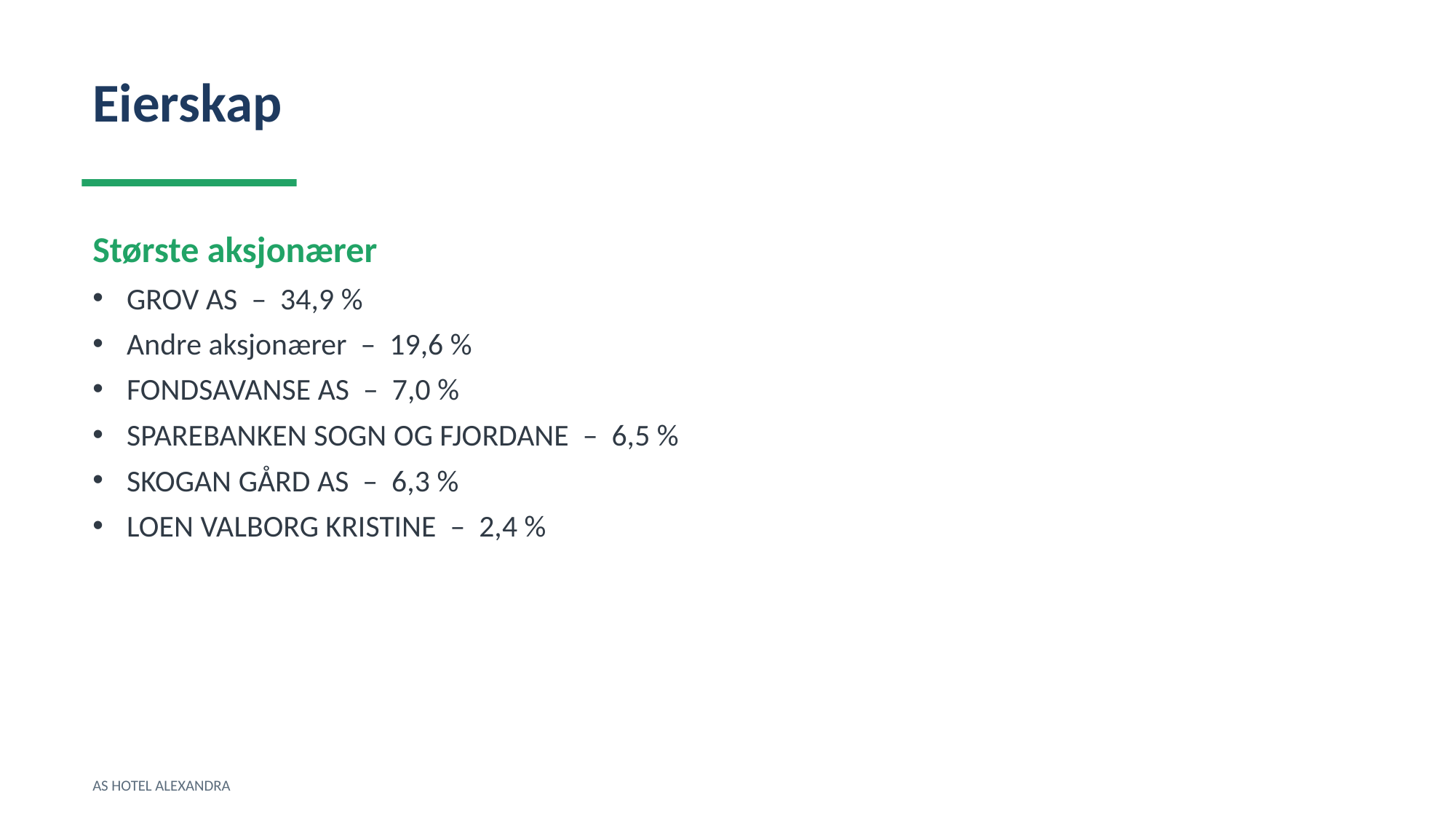

Eierskap

Største aksjonærer
GROV AS  –  34,9 %
Andre aksjonærer  –  19,6 %
FONDSAVANSE AS  –  7,0 %
SPAREBANKEN SOGN OG FJORDANE  –  6,5 %
SKOGAN GÅRD AS  –  6,3 %
LOEN VALBORG KRISTINE  –  2,4 %
AS HOTEL ALEXANDRA